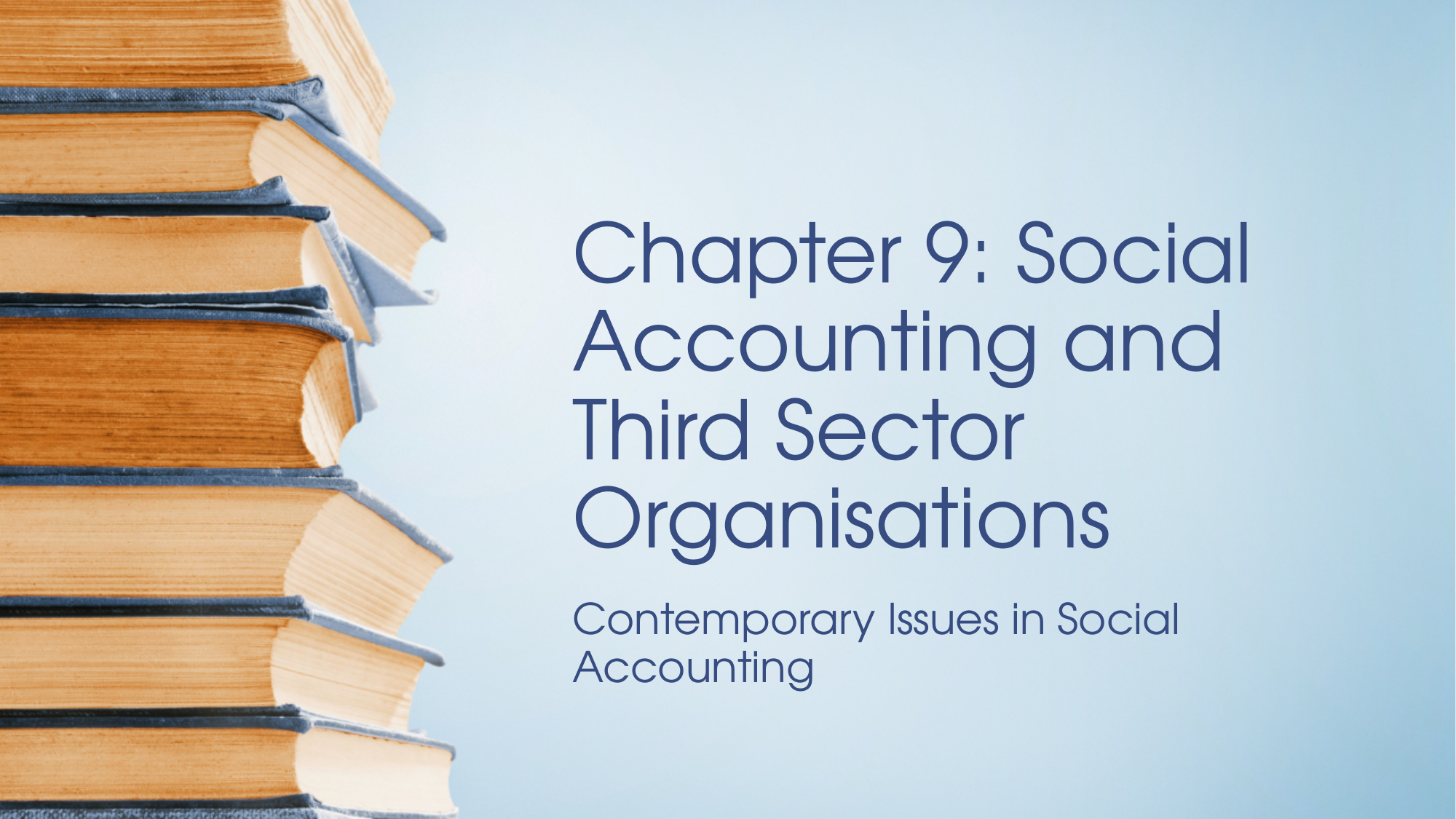

# Chapter 9: Social Accounting and Third Sector Organisations
Contemporary Issues in Social Accounting